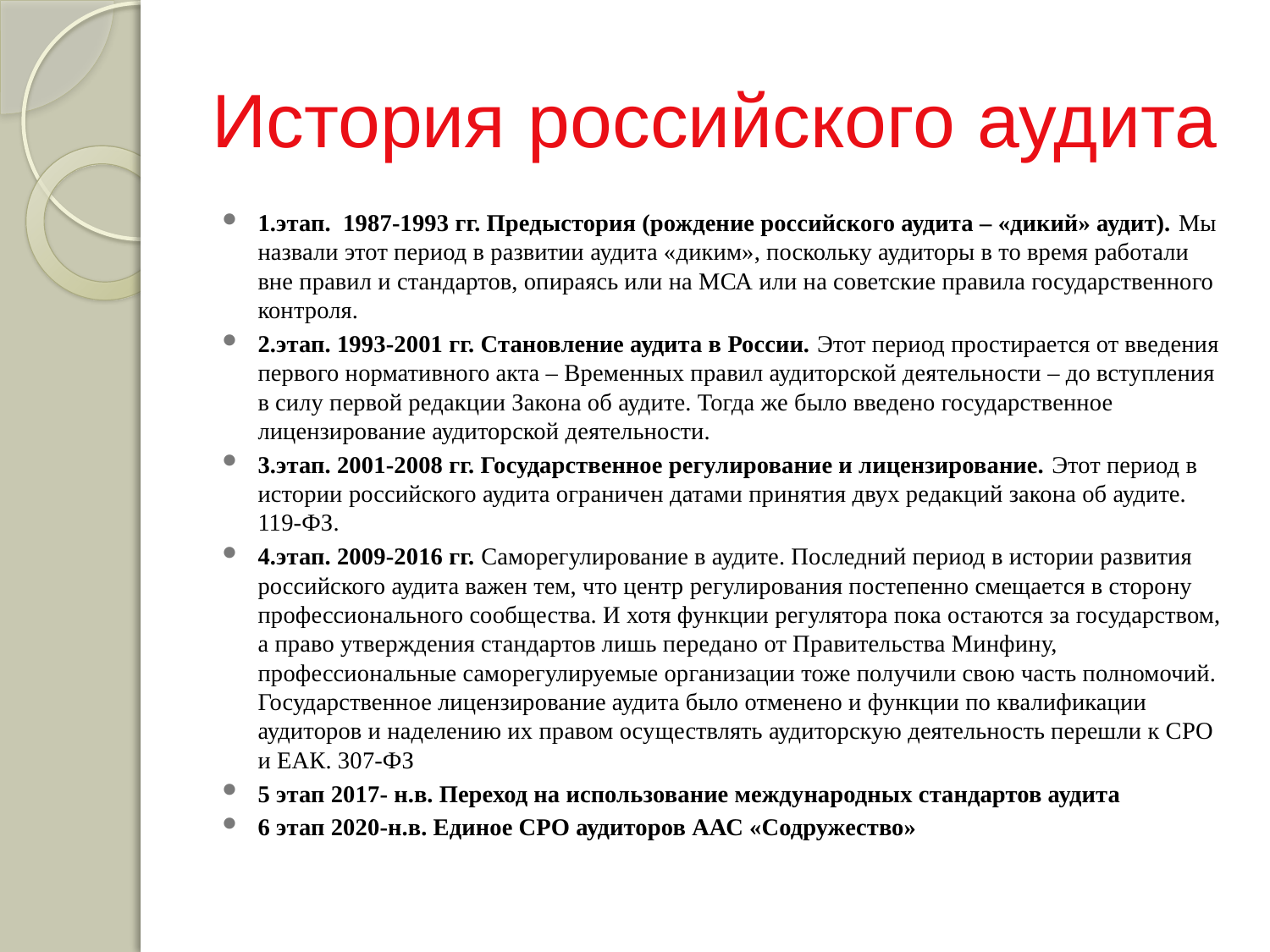

# История российского аудита
1.этап.  1987-1993 гг. Предыстория (рождение российского аудита – «дикий» аудит). Мы назвали этот период в развитии аудита «диким», поскольку аудиторы в то время работали вне правил и стандартов, опираясь или на МСА или на советские правила государственного контроля.
2.этап. 1993-2001 гг. Становление аудита в России. Этот период простирается от введения первого нормативного акта – Временных правил аудиторской деятельности – до вступления в силу первой редакции Закона об аудите. Тогда же было введено государственное лицензирование аудиторской деятельности.
3.этап. 2001-2008 гг. Государственное регулирование и лицензирование. Этот период в истории российского аудита ограничен датами принятия двух редакций закона об аудите. 119-ФЗ.
4.этап. 2009-2016 гг. Саморегулирование в аудите. Последний период в истории развития российского аудита важен тем, что центр регулирования постепенно смещается в сторону профессионального сообщества. И хотя функции регулятора пока остаются за государством, а право утверждения стандартов лишь передано от Правительства Минфину, профессиональные саморегулируемые организации тоже получили свою часть полномочий. Государственное лицензирование аудита было отменено и функции по квалификации аудиторов и наделению их правом осуществлять аудиторскую деятельность перешли к СРО и ЕАК. 307-ФЗ
5 этап 2017- н.в. Переход на использование международных стандартов аудита
6 этап 2020-н.в. Единое СРО аудиторов ААС «Содружество»